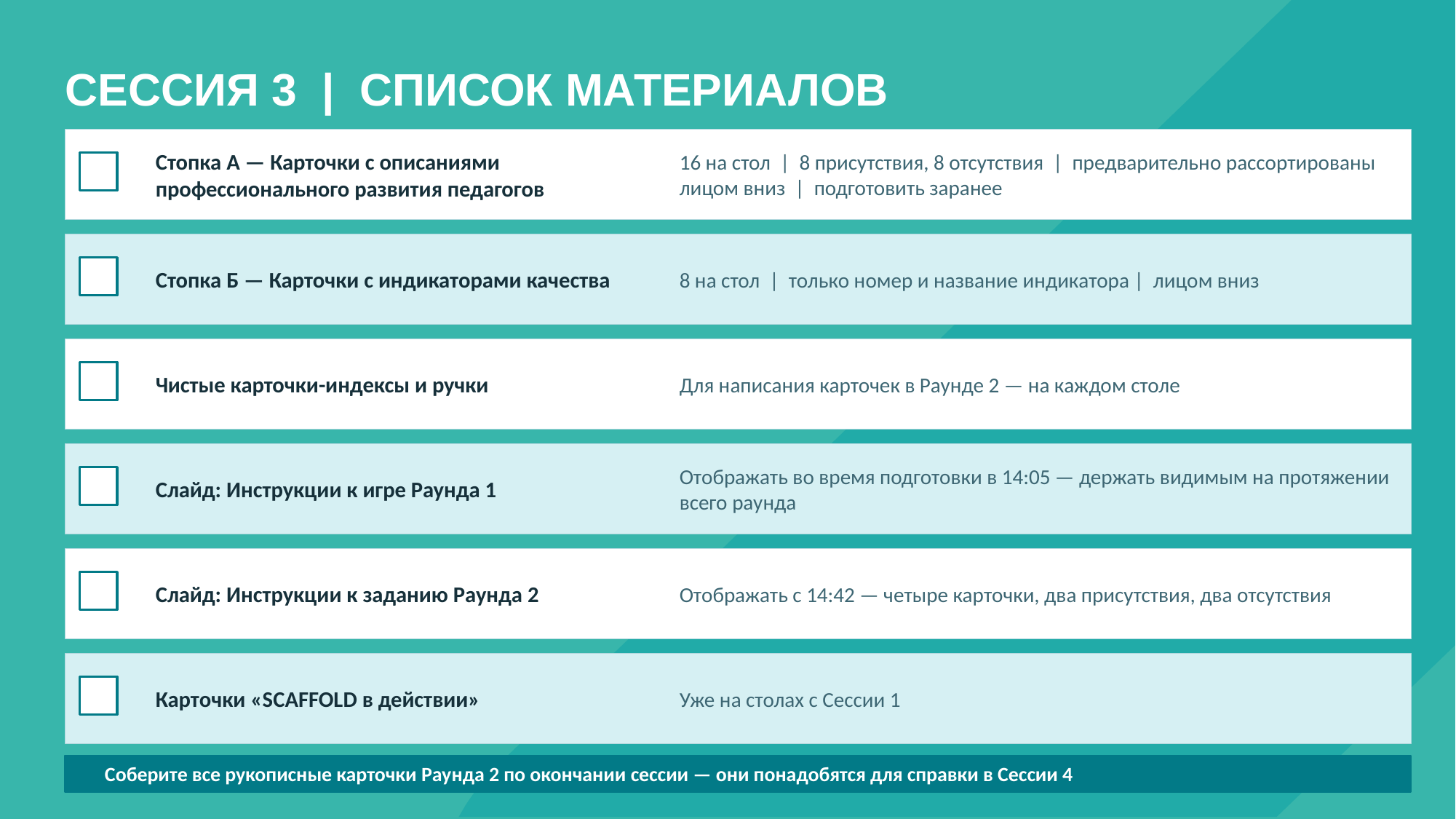

# СЕССИЯ 3  |  СПИСОК МАТЕРИАЛОВ

Стопка А — Карточки с описаниями профессионального развития педагогов
16 на стол  |  8 присутствия, 8 отсутствия  |  предварительно рассортированы лицом вниз  |  подготовить заранее

Стопка Б — Карточки с индикаторами качества
8 на стол  |  только номер и название индикатора |  лицом вниз

Чистые карточки-индексы и ручки
Для написания карточек в Раунде 2 — на каждом столе

Слайд: Инструкции к игре Раунда 1
Отображать во время подготовки в 14:05 — держать видимым на протяжении всего раунда

Слайд: Инструкции к заданию Раунда 2
Отображать с 14:42 — четыре карточки, два присутствия, два отсутствия

Карточки «SCAFFOLD в действии»
Уже на столах с Сессии 1

Соберите все рукописные карточки Раунда 2 по окончании сессии — они понадобятся для справки в Сессии 4